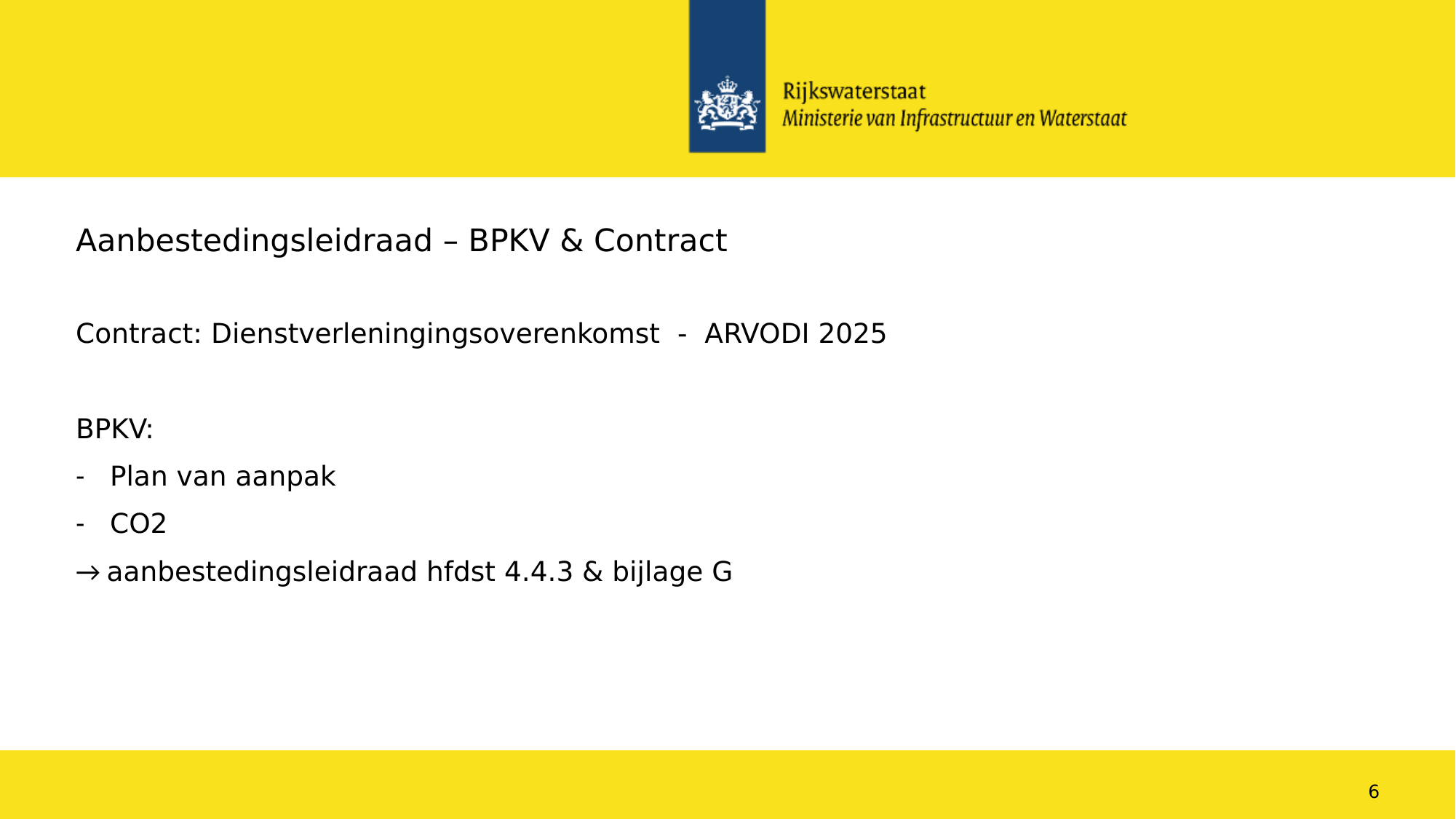

# Aanbestedingsleidraad – BPKV & Contract
Contract: Dienstverleningingsoverenkomst  -  ARVODI 2025

BPKV:
Plan van aanpak
CO2
→ aanbestedingsleidraad hfdst 4.4.3 & bijlage G

6